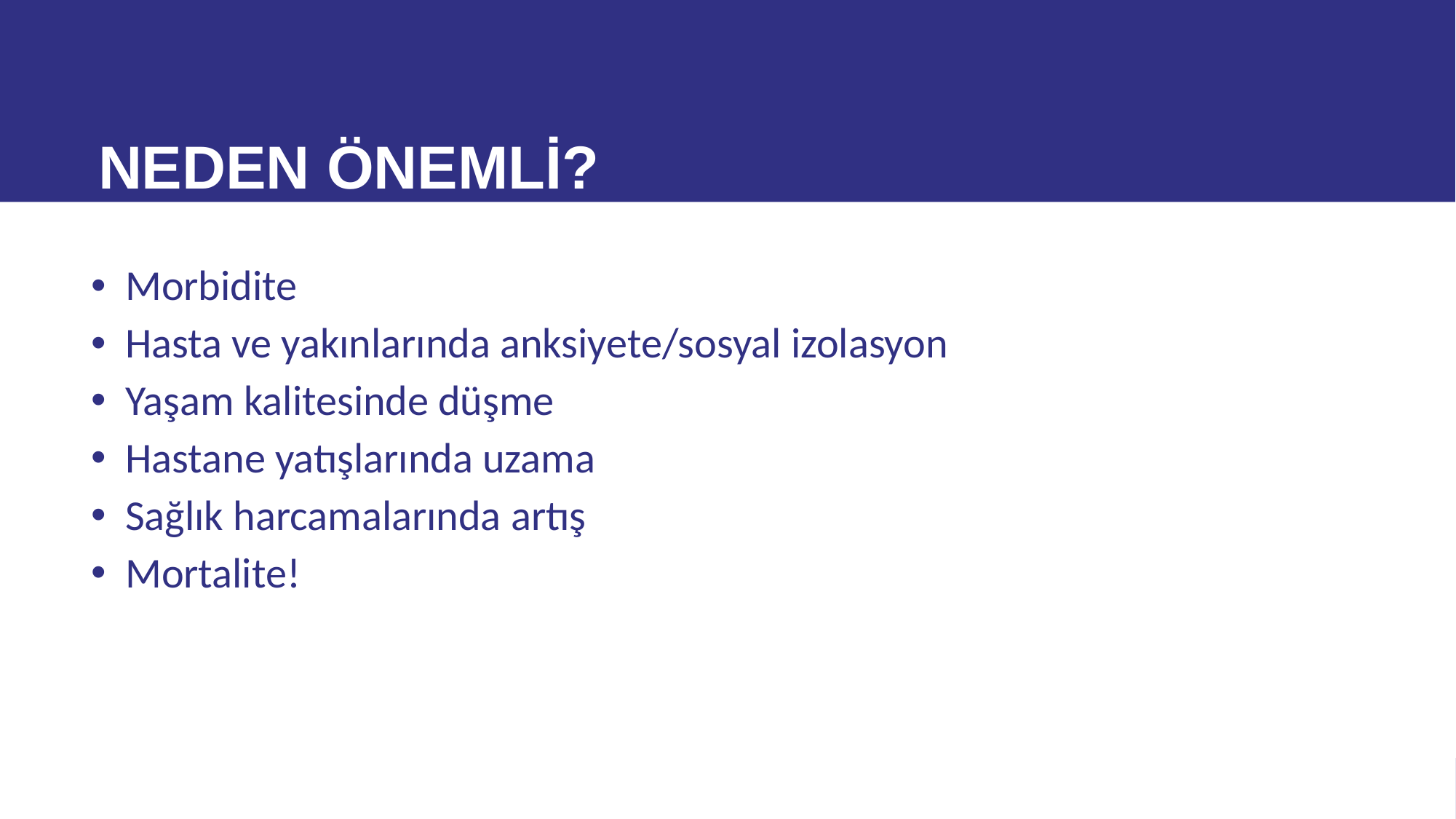

# Neden önemli?
Morbidite
Hasta ve yakınlarında anksiyete/sosyal izolasyon
Yaşam kalitesinde düşme
Hastane yatışlarında uzama
Sağlık harcamalarında artış
Mortalite!